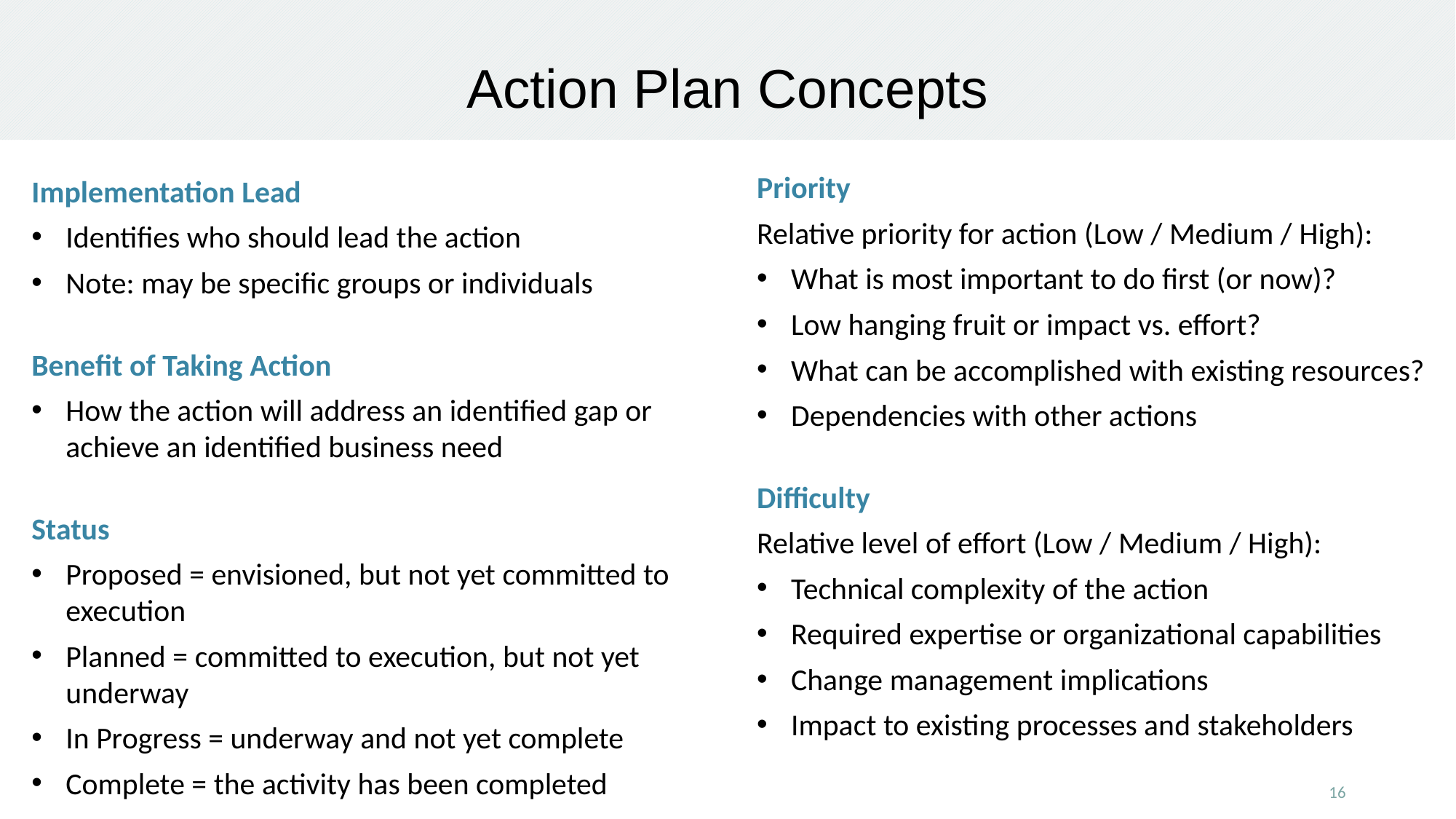

# Action Plan Concepts
Priority
Relative priority for action (Low / Medium / High):
What is most important to do first (or now)?
Low hanging fruit or impact vs. effort?
What can be accomplished with existing resources?
Dependencies with other actions
Difficulty
Relative level of effort (Low / Medium / High):
Technical complexity of the action
Required expertise or organizational capabilities
Change management implications
Impact to existing processes and stakeholders

Implementation Lead
Identifies who should lead the action
Note: may be specific groups or individuals
Benefit of Taking Action
How the action will address an identified gap or achieve an identified business need
Status
Proposed = envisioned, but not yet committed to execution
Planned = committed to execution, but not yet underway
In Progress = underway and not yet complete
Complete = the activity has been completed